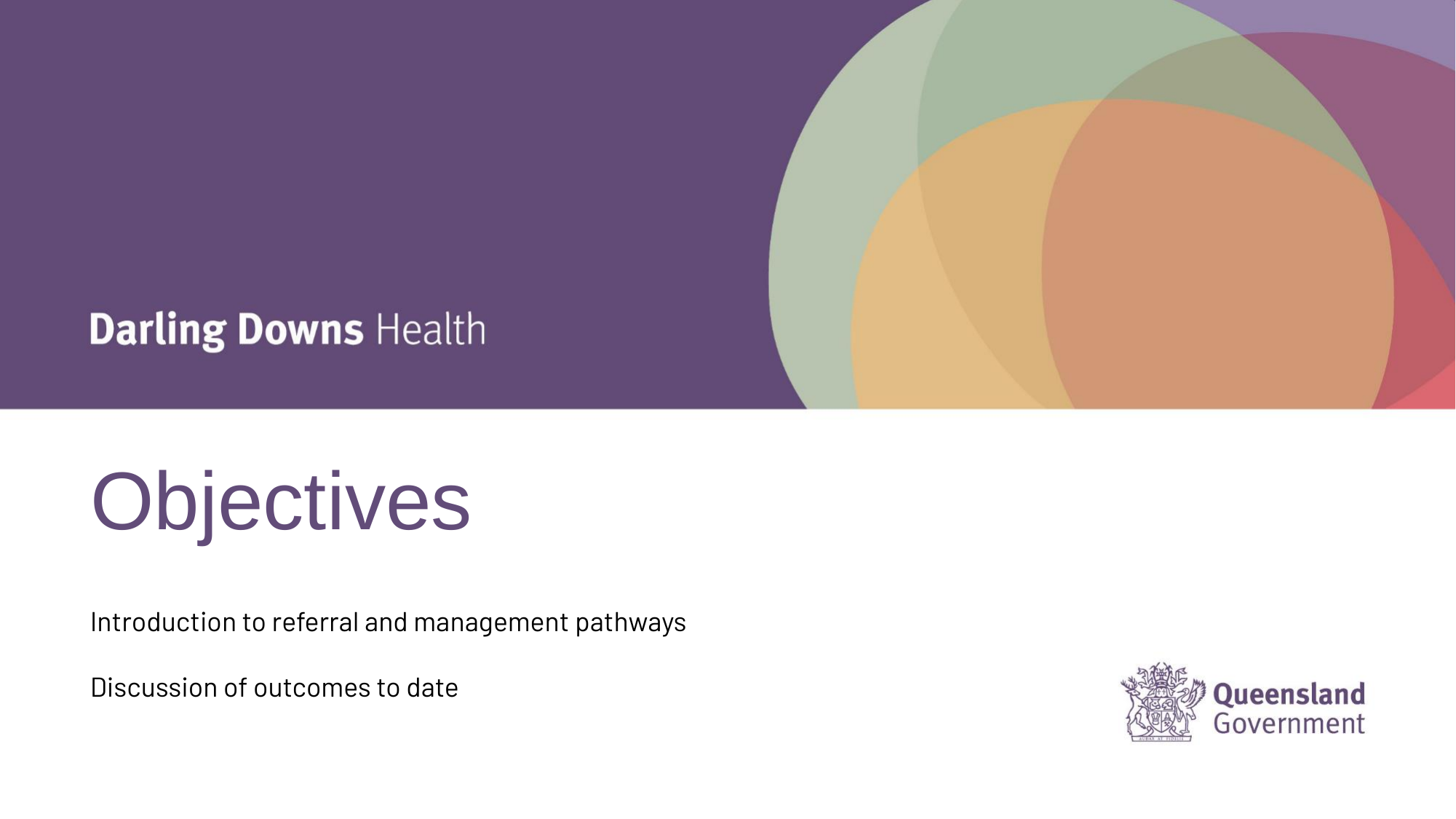

# Objectives

Introduction to referral and management pathways

Discussion of outcomes to date